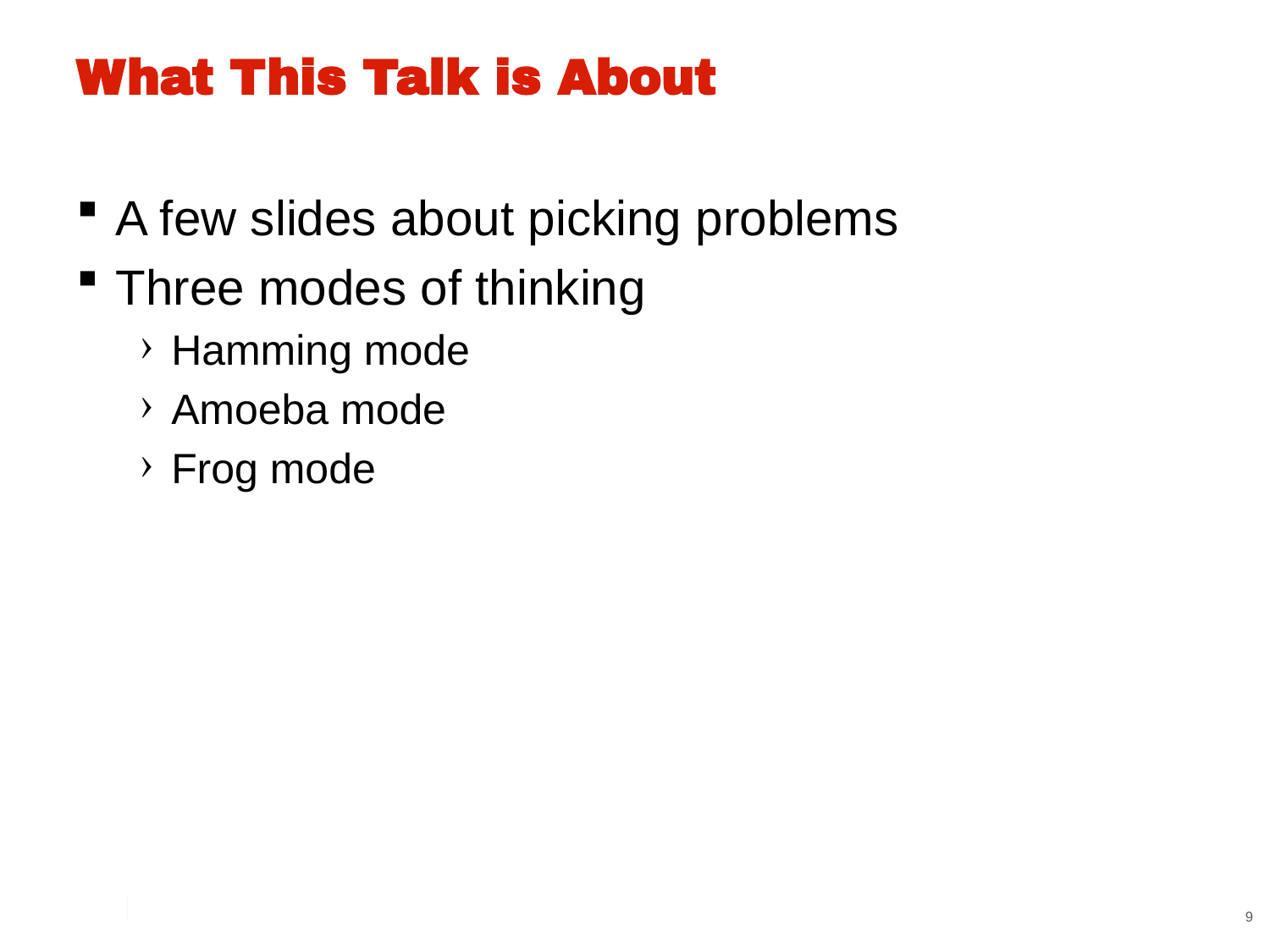

# What This Talk is About
A few slides about picking problems
Three modes of thinking
Hamming mode
Amoeba mode
Frog mode